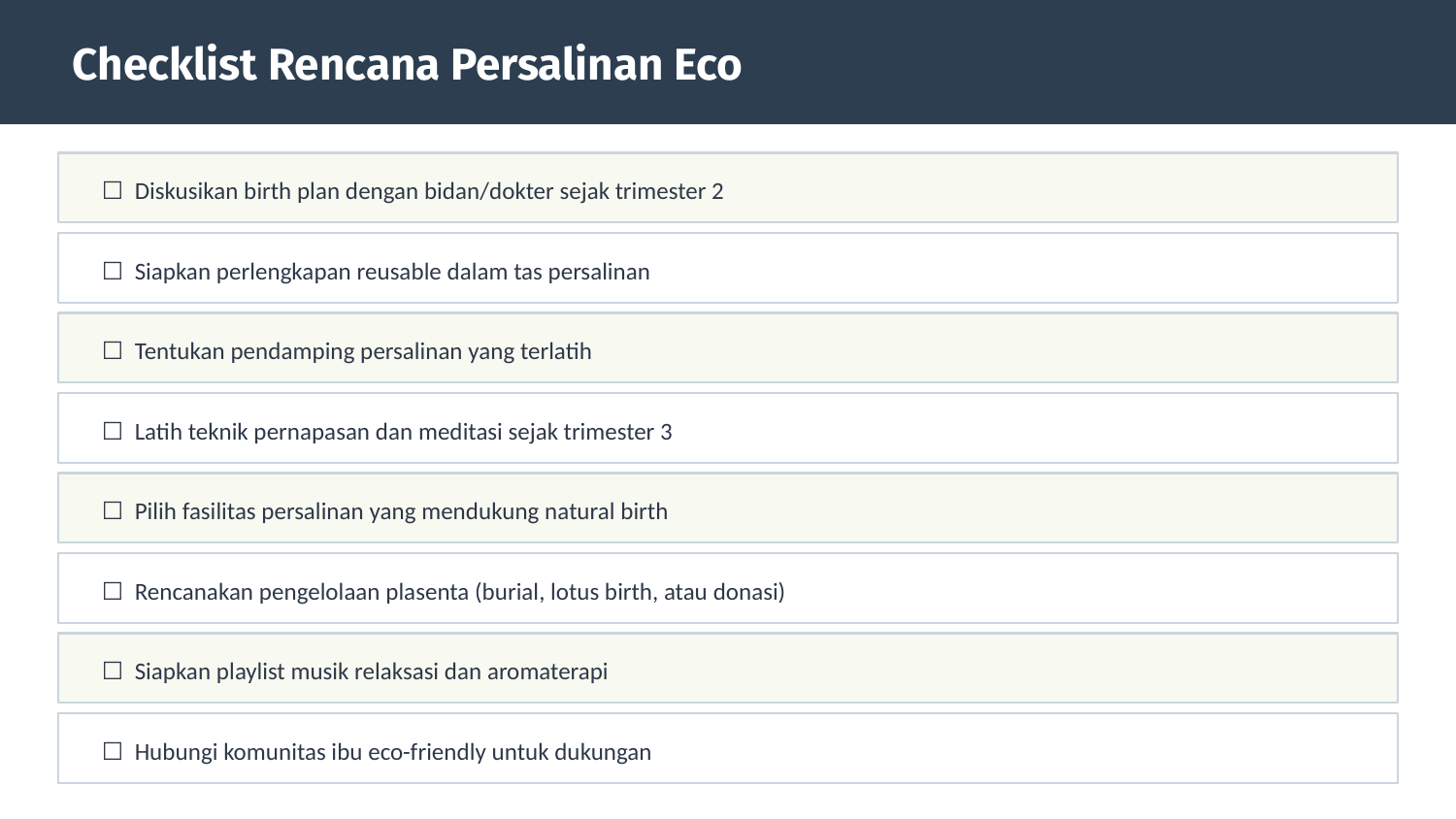

Checklist Rencana Persalinan Eco

☐  Diskusikan birth plan dengan bidan/dokter sejak trimester 2

☐  Siapkan perlengkapan reusable dalam tas persalinan

☐  Tentukan pendamping persalinan yang terlatih

☐  Latih teknik pernapasan dan meditasi sejak trimester 3

☐  Pilih fasilitas persalinan yang mendukung natural birth

☐  Rencanakan pengelolaan plasenta (burial, lotus birth, atau donasi)

☐  Siapkan playlist musik relaksasi dan aromaterapi

☐  Hubungi komunitas ibu eco-friendly untuk dukungan